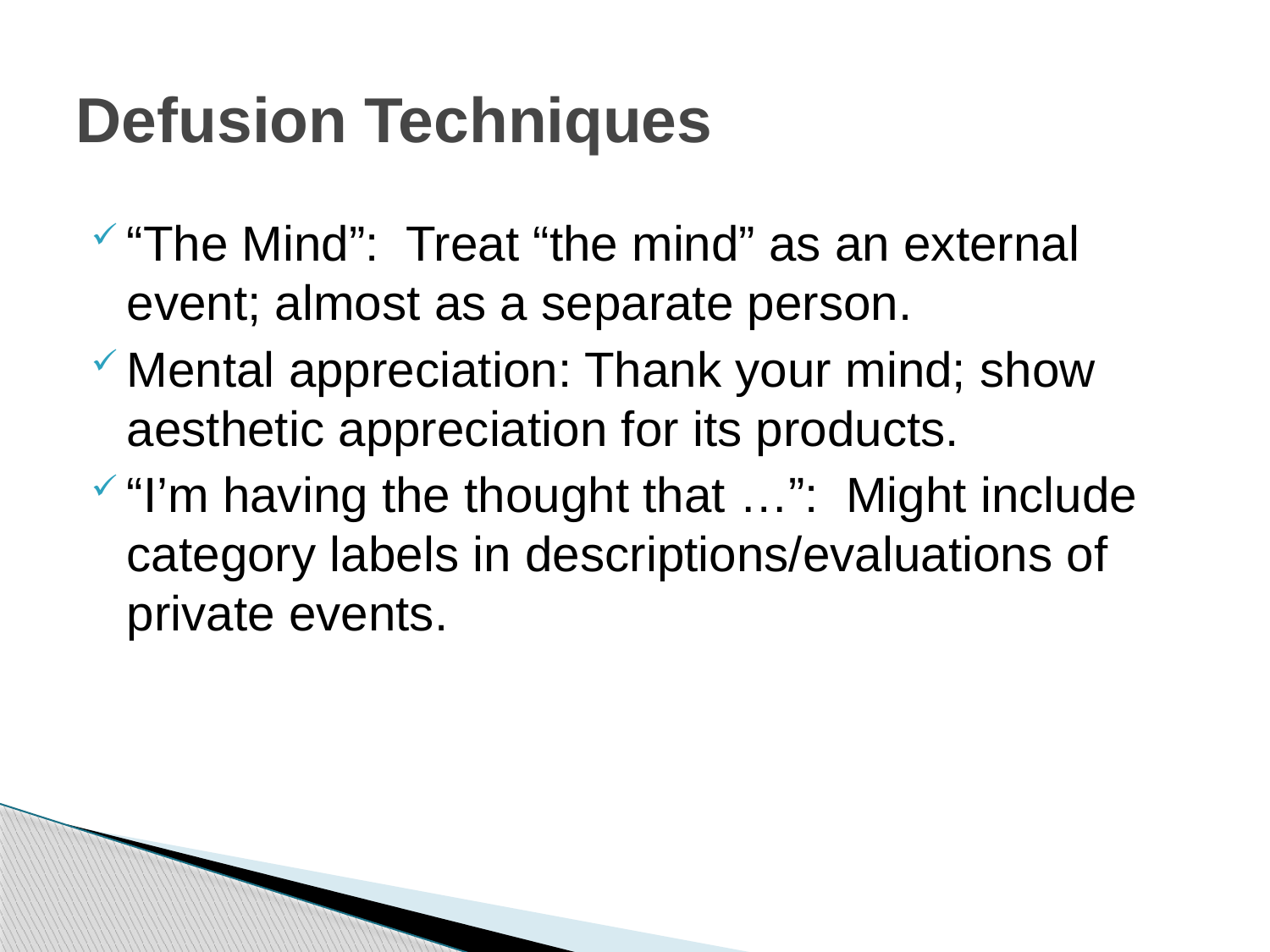

# Defusion Techniques
“The Mind”:  Treat “the mind” as an external event; almost as a separate person.
Mental appreciation: Thank your mind; show aesthetic appreciation for its products.
“I’m having the thought that …”:  Might include category labels in descriptions/evaluations of private events.